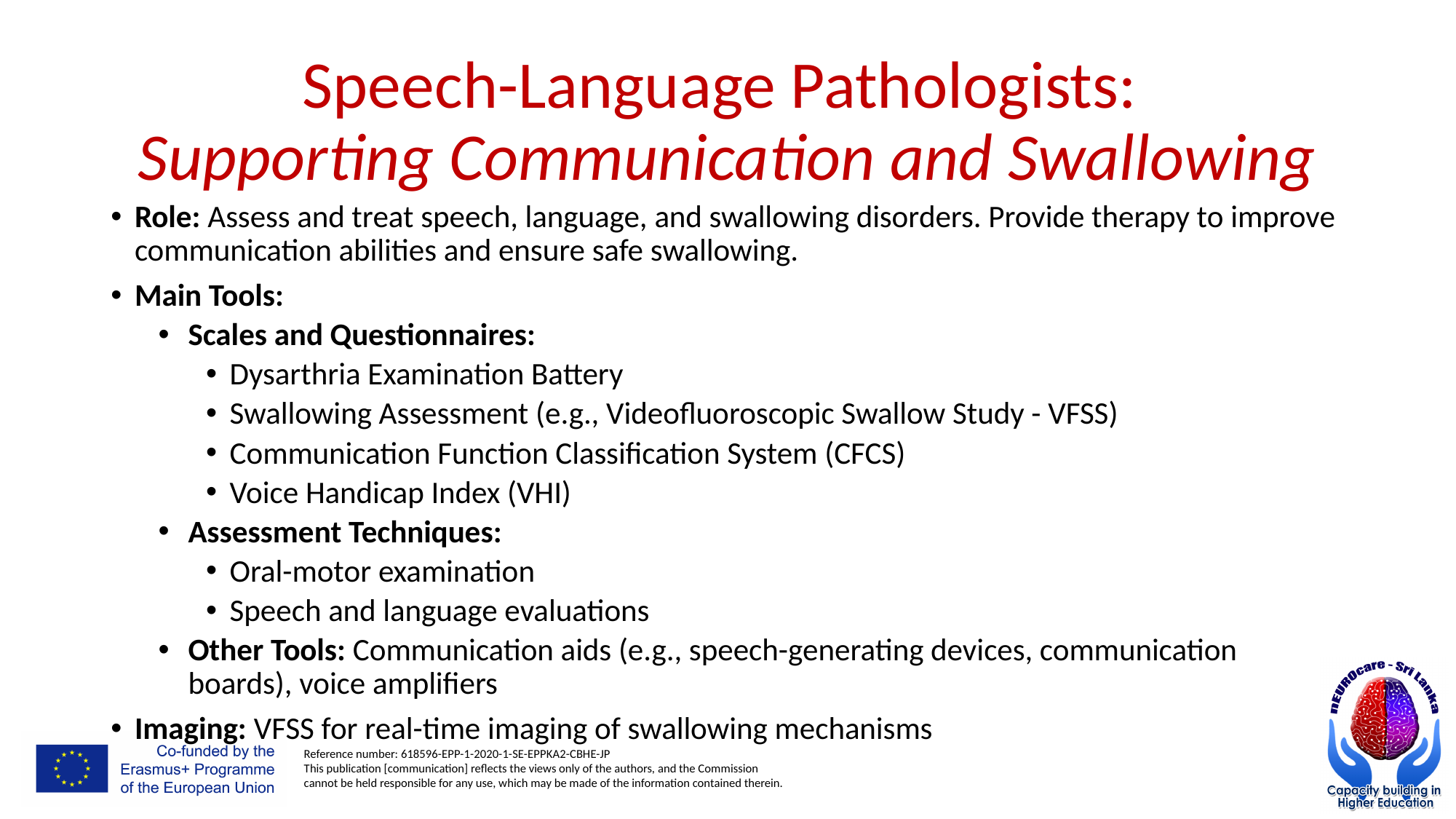

# Speech-Language Pathologists: Supporting Communication and Swallowing
Role: Assess and treat speech, language, and swallowing disorders. Provide therapy to improve communication abilities and ensure safe swallowing.
Main Tools:
Scales and Questionnaires:
Dysarthria Examination Battery
Swallowing Assessment (e.g., Videofluoroscopic Swallow Study - VFSS)
Communication Function Classification System (CFCS)
Voice Handicap Index (VHI)
Assessment Techniques:
Oral-motor examination
Speech and language evaluations
Other Tools: Communication aids (e.g., speech-generating devices, communication boards), voice amplifiers
Imaging: VFSS for real-time imaging of swallowing mechanisms